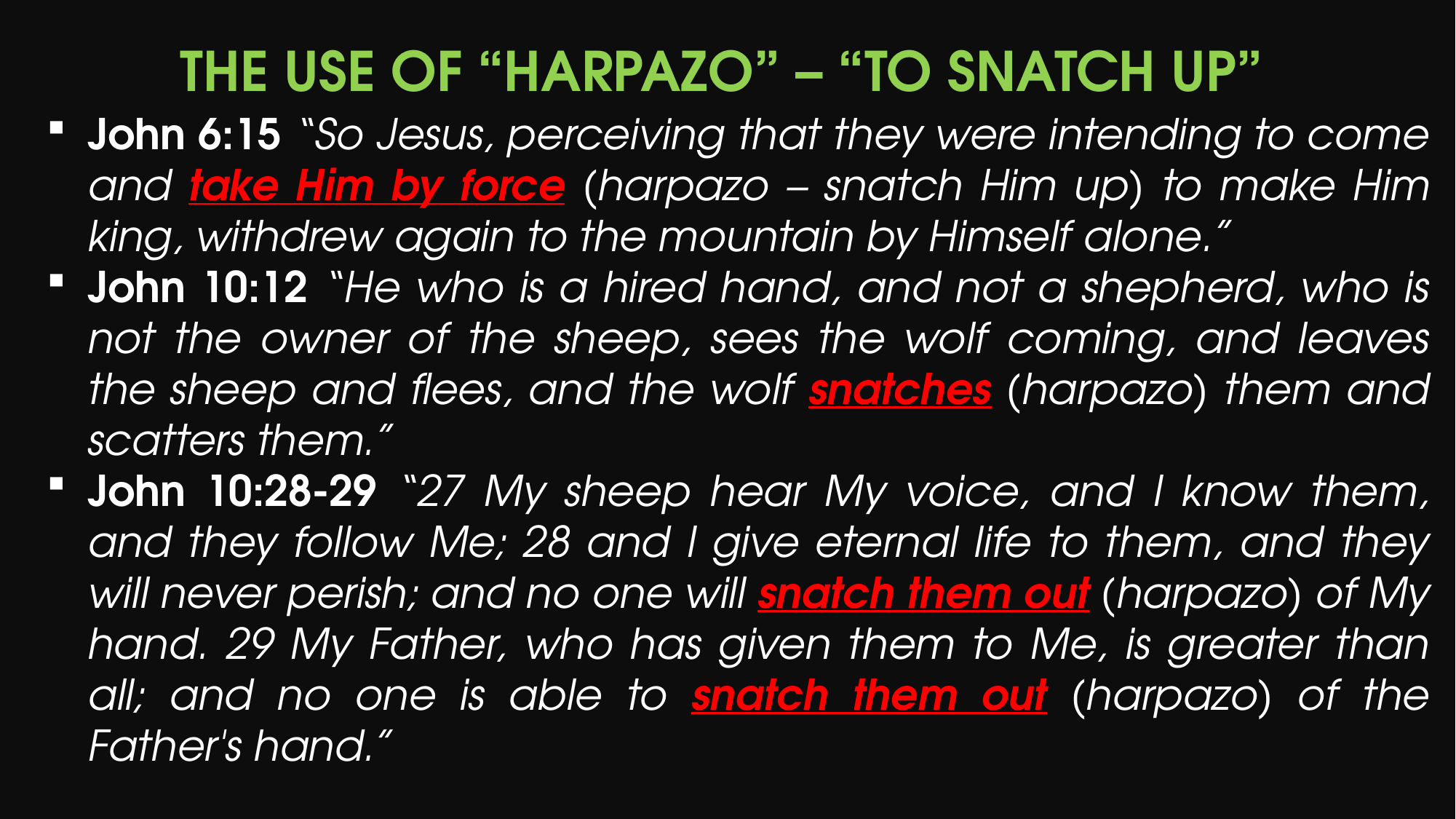

The Use of “Harpazo” – “To snatch up”
John 6:15 “So Jesus, perceiving that they were intending to come and take Him by force (harpazo – snatch Him up) to make Him king, withdrew again to the mountain by Himself alone.”
John 10:12 “He who is a hired hand, and not a shepherd, who is not the owner of the sheep, sees the wolf coming, and leaves the sheep and flees, and the wolf snatches (harpazo) them and scatters them.”
John 10:28-29 “27 My sheep hear My voice, and I know them, and they follow Me; 28 and I give eternal life to them, and they will never perish; and no one will snatch them out (harpazo) of My hand. 29 My Father, who has given them to Me, is greater than all; and no one is able to snatch them out (harpazo) of the Father's hand.”